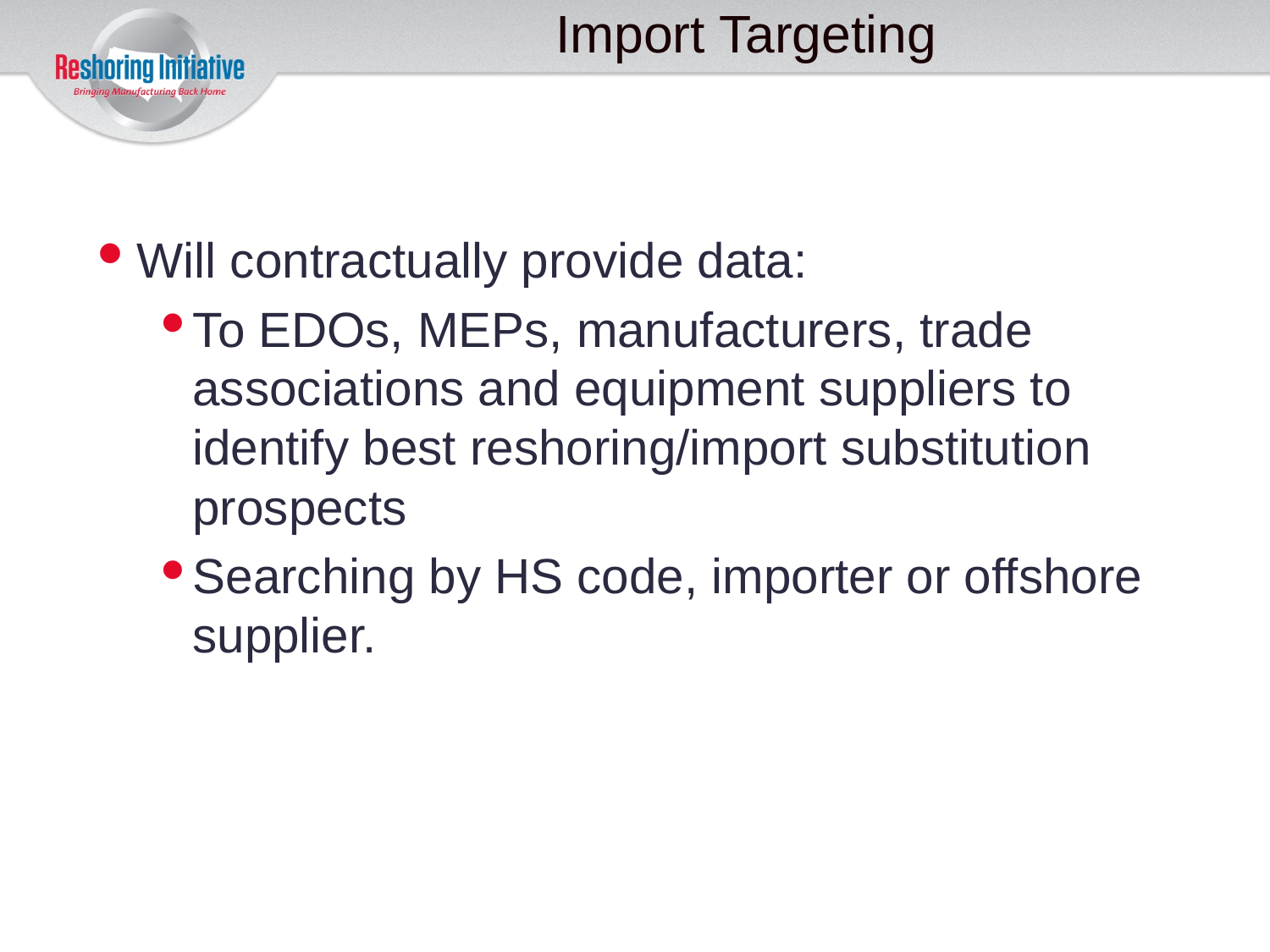

# Import Targeting
Will contractually provide data:
To EDOs, MEPs, manufacturers, trade associations and equipment suppliers to identify best reshoring/import substitution prospects
Searching by HS code, importer or offshore supplier.